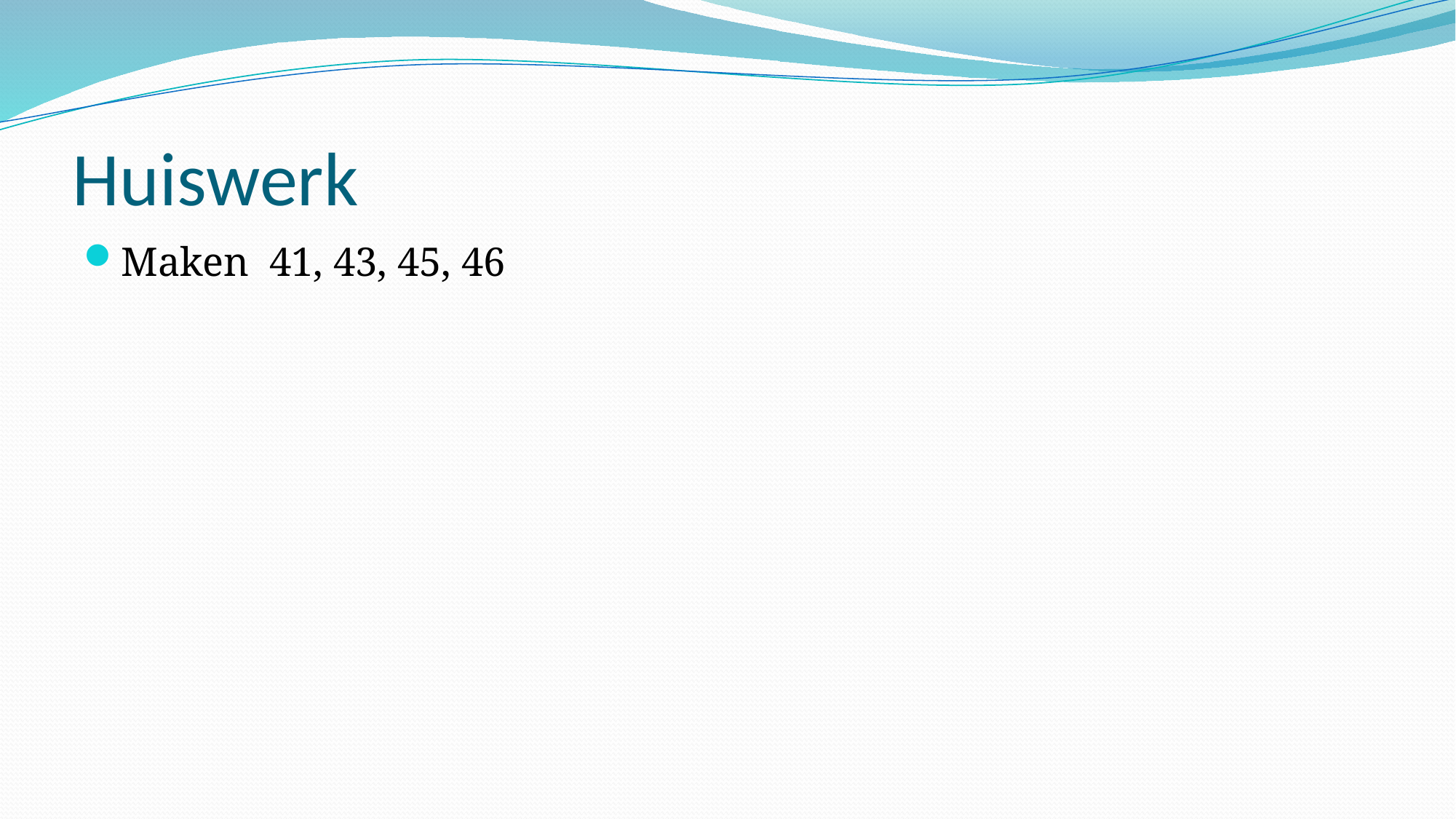

# Huiswerk
Maken  41, 43, 45, 46